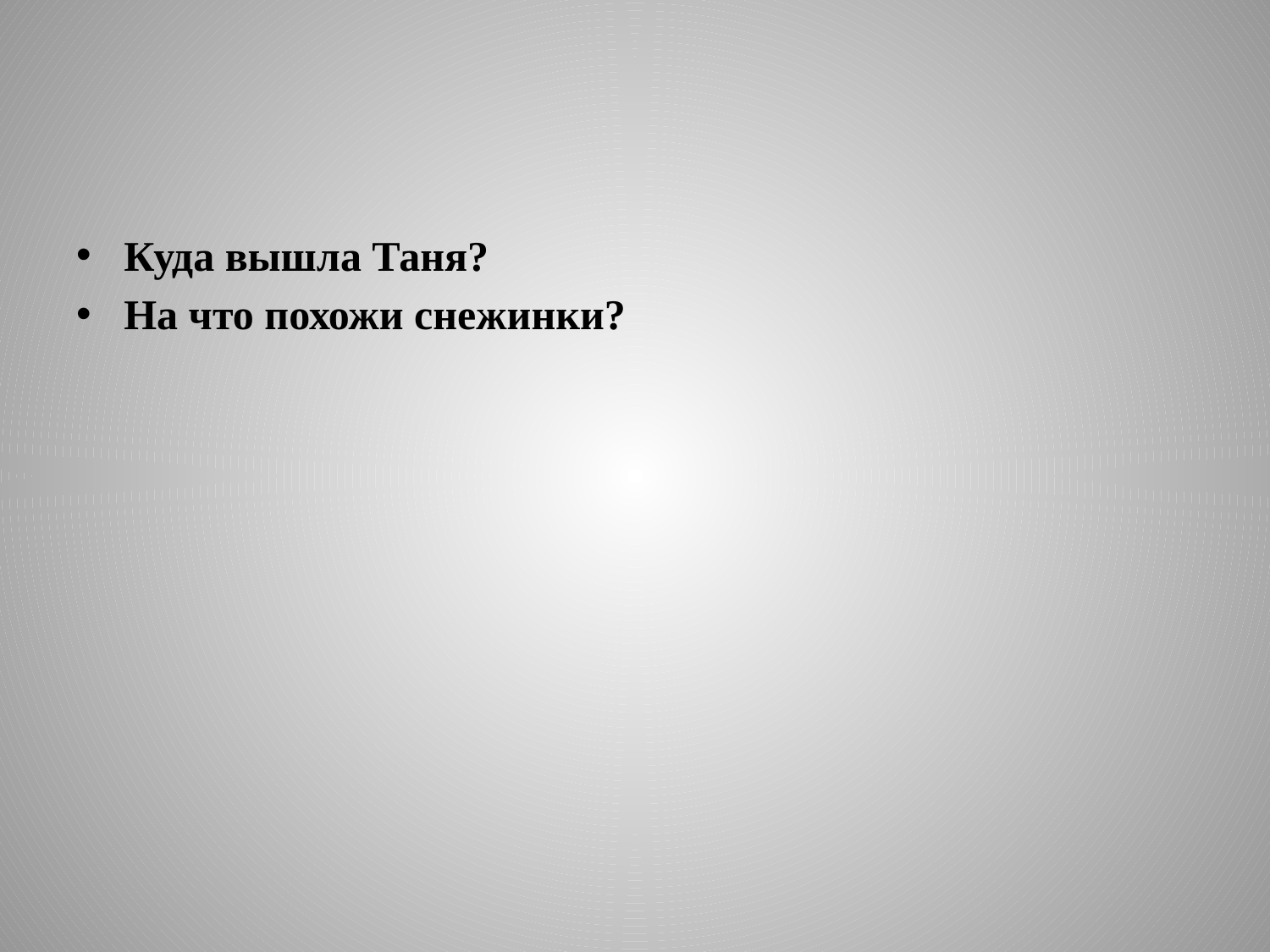

#
Куда вышла Таня?
На что похожи снежинки?